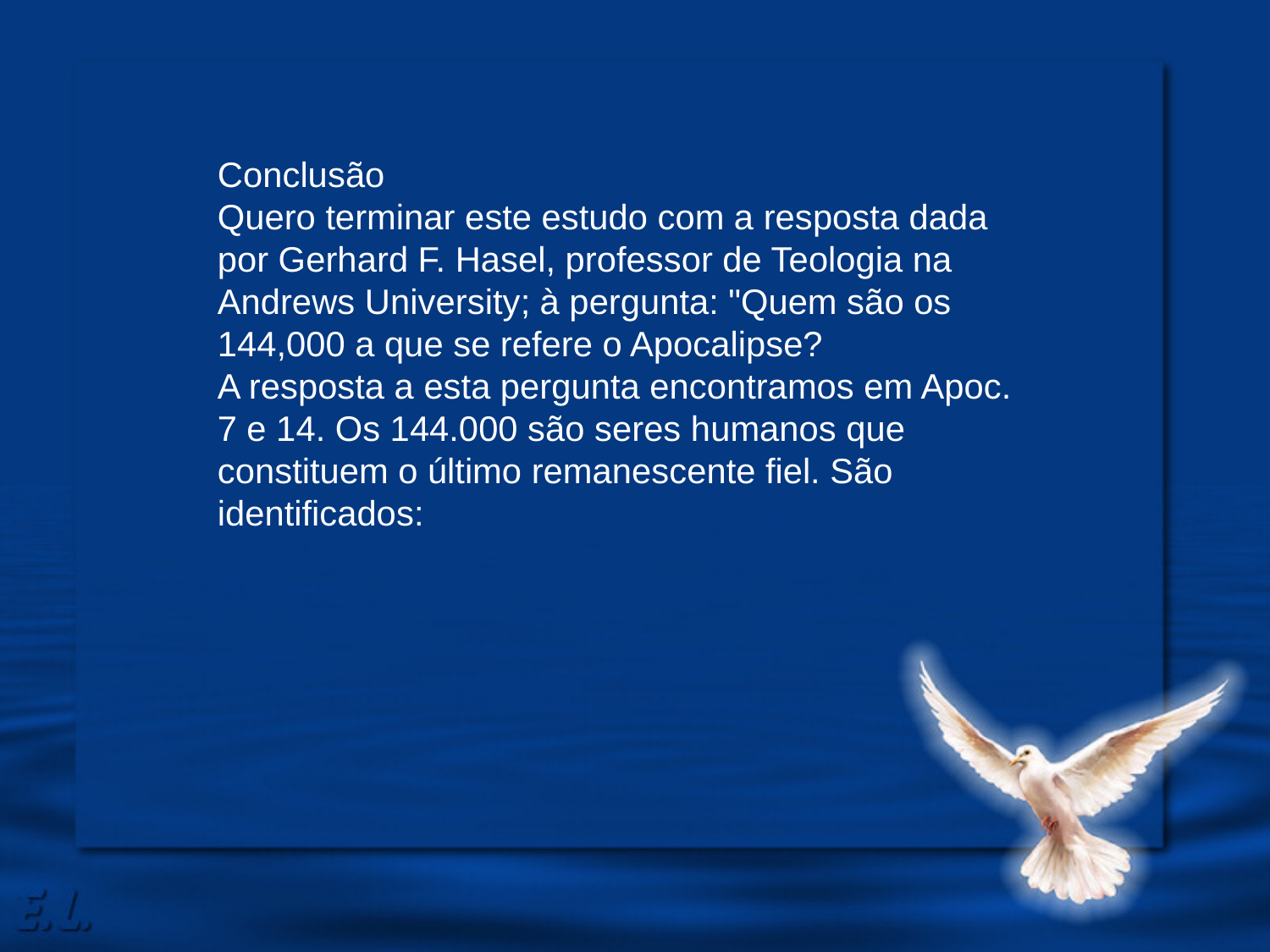

Conclusão
Quero terminar este estudo com a resposta dada por Gerhard F. Hasel, professor de Teologia na Andrews University; à pergunta: "Quem são os 144,000 a que se refere o Apocalipse?
A resposta a esta pergunta encontramos em Apoc. 7 e 14. Os 144.000 são seres humanos que constituem o último remanescente fiel. São identificados: